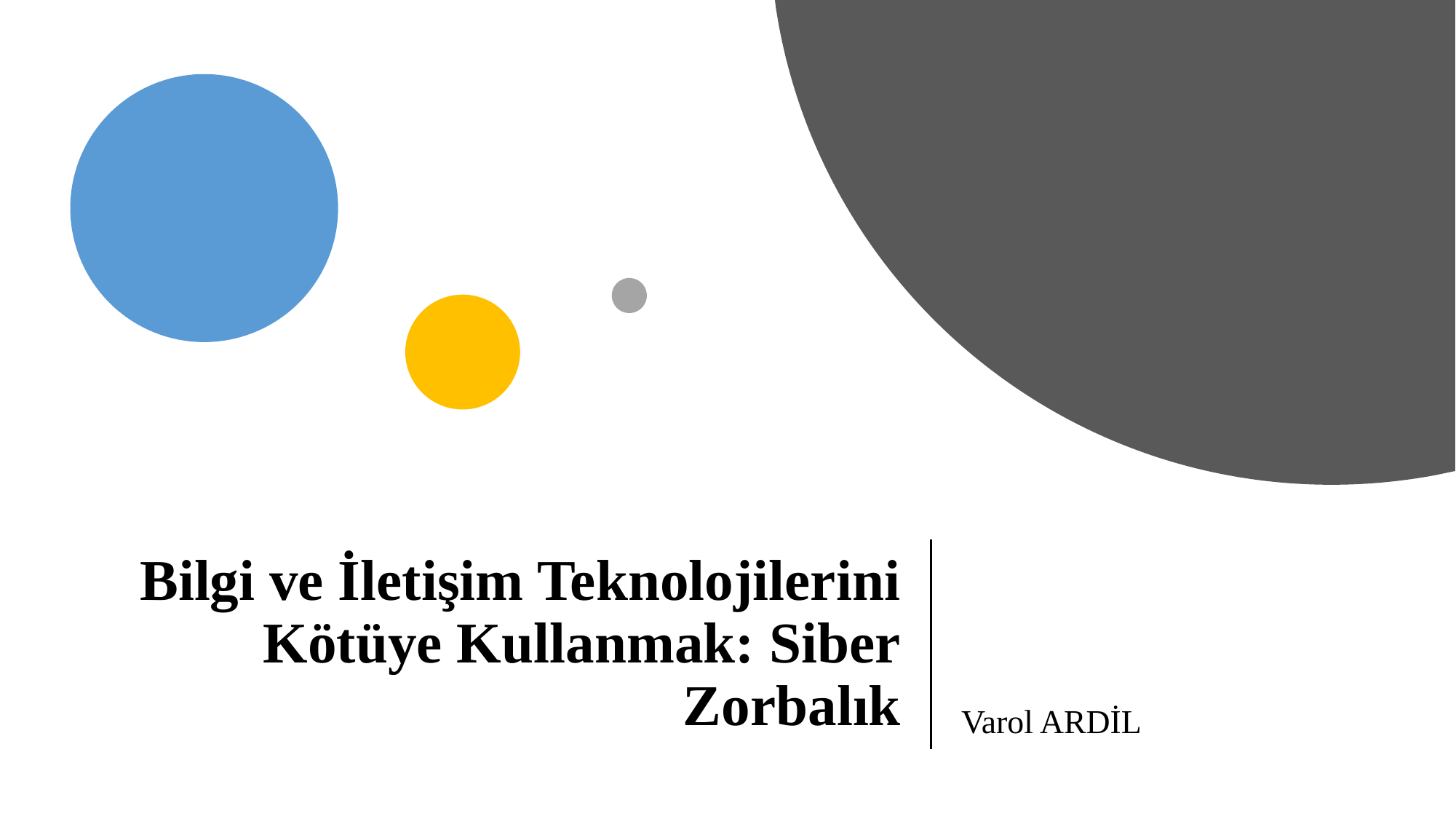

# Bilgi ve İletişim Teknolojilerini Kötüye Kullanmak: Siber Zorbalık

Varol ARDİL